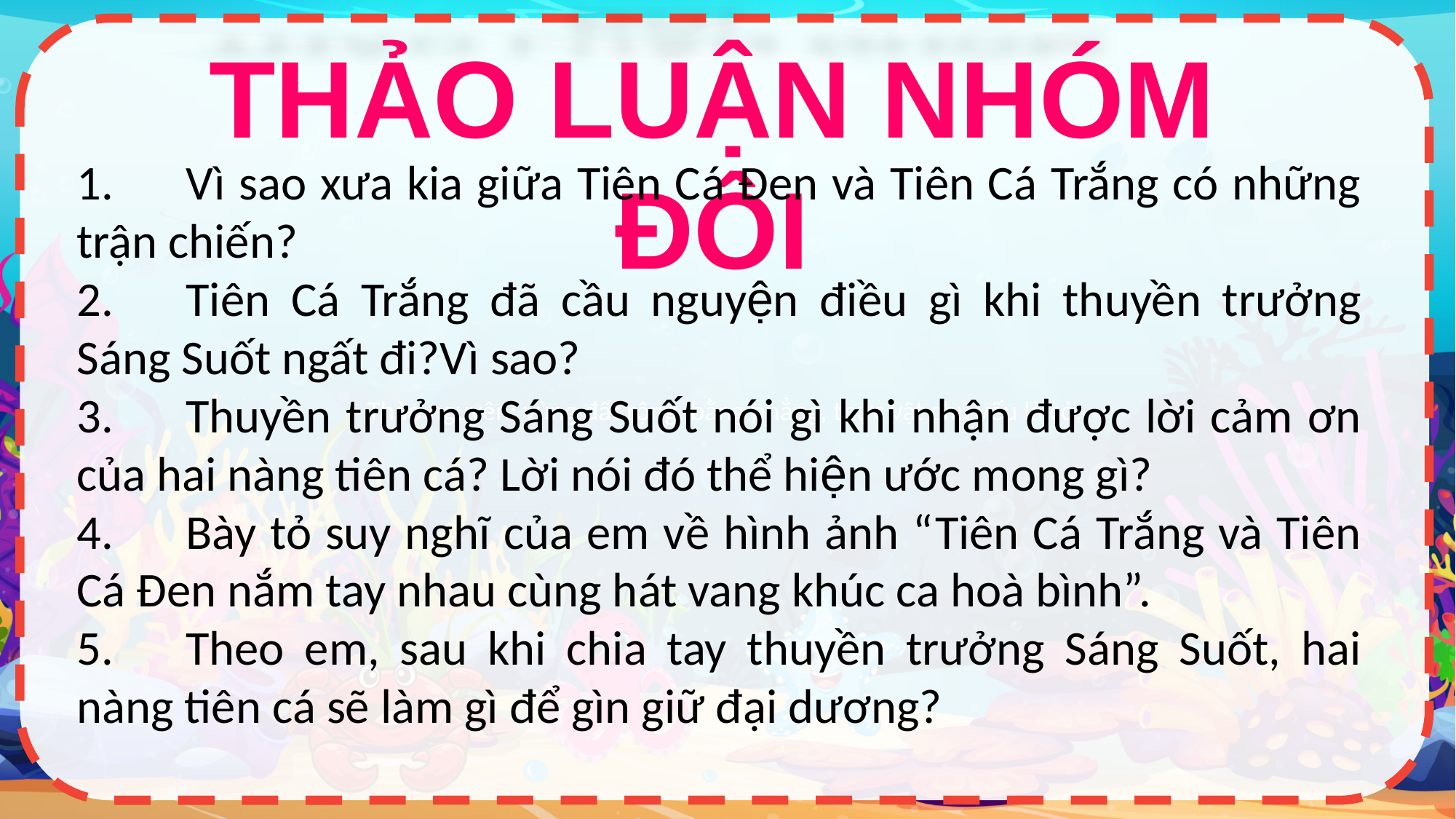

Thảo nguyên: vùng đất rộng, bằng phẳng, thực vật chủ yếu là cỏ.
THẢO LUẬN NHÓM ĐÔI
1.	Vì sao xưa kia giữa Tiên Cá Đen và Tiên Cá Trắng có những trận chiến?
2.	Tiên Cá Trắng đã cầu nguyện điều gì khi thuyền trưởng Sáng Suốt ngất đi?Vì sao?
3.	Thuyền trưởng Sáng Suốt nói gì khi nhận được lời cảm ơn của hai nàng tiên cá? Lời nói đó thể hiện ước mong gì?
4.	Bày tỏ suy nghĩ của em về hình ảnh “Tiên Cá Trắng và Tiên Cá Đen nắm tay nhau cùng hát vang khúc ca hoà bình”.
5.	Theo em, sau khi chia tay thuyền trưởng Sáng Suốt, hai nàng tiên cá sẽ làm gì để gìn giữ đại dương?